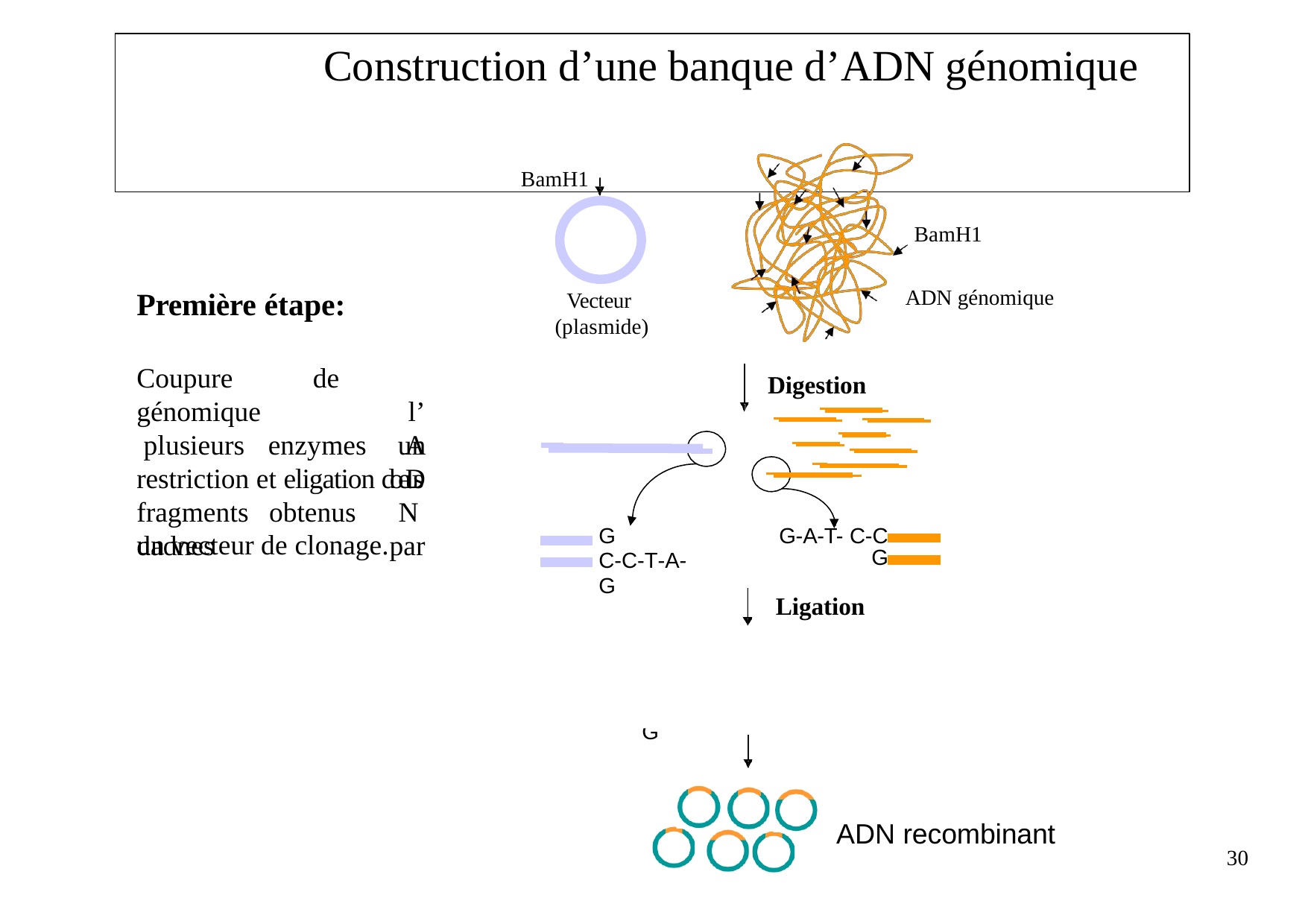

# Construction d’une banque d’ADN génomique

BamH1

BamH1
ADN génomique
Première étape:
Vecteur  (plasmide)
Coupure  génomique  plusieurs
de	l’ADN  par

Digestion

enzymes	un

restriction et eligation doeus  fragments	obtenus	dadnes

G-A-T- C-C
G
C-C-T-A-G
un vecteur de clonage.

G

Ligation

Ligation
G	-
C-C-T-A -G

G-A-T- C-C
-	G
Ligation

ADN recombinant

30